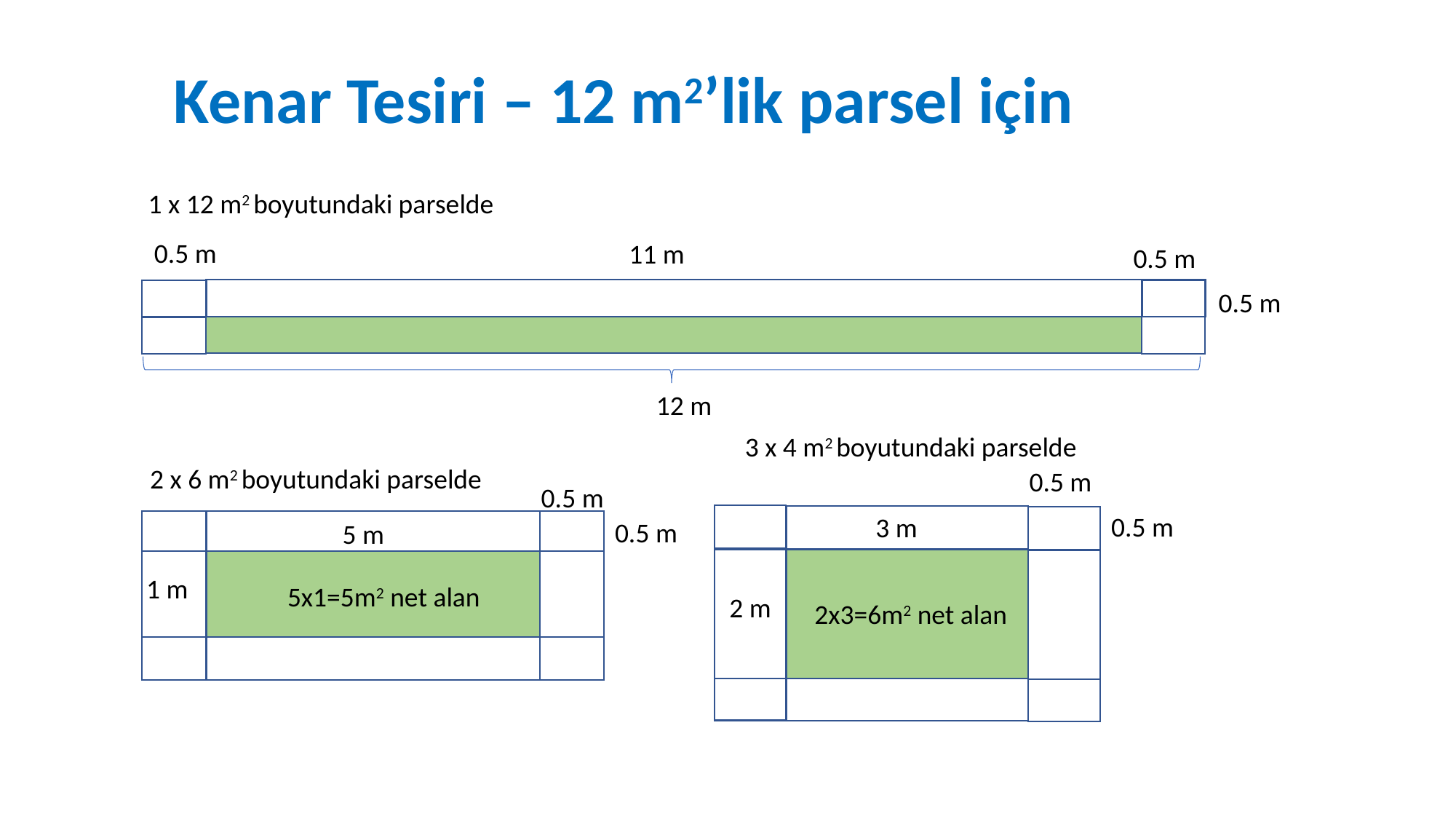

# Kenar Tesiri – 12 m2’lik parsel için

1 x 12 m2 boyutundaki parselde
0.5 m
11 m
0.5 m

0.5 m

12 m
3 x 4 m2 boyutundaki parselde
2 x 6 m2 boyutundaki parselde
0.5 m
0.5 m
0.5 m
3 m

0.5 m

5 m

1 m
5x1=5m2 net alan
2 m
2x3=6m2 net alan